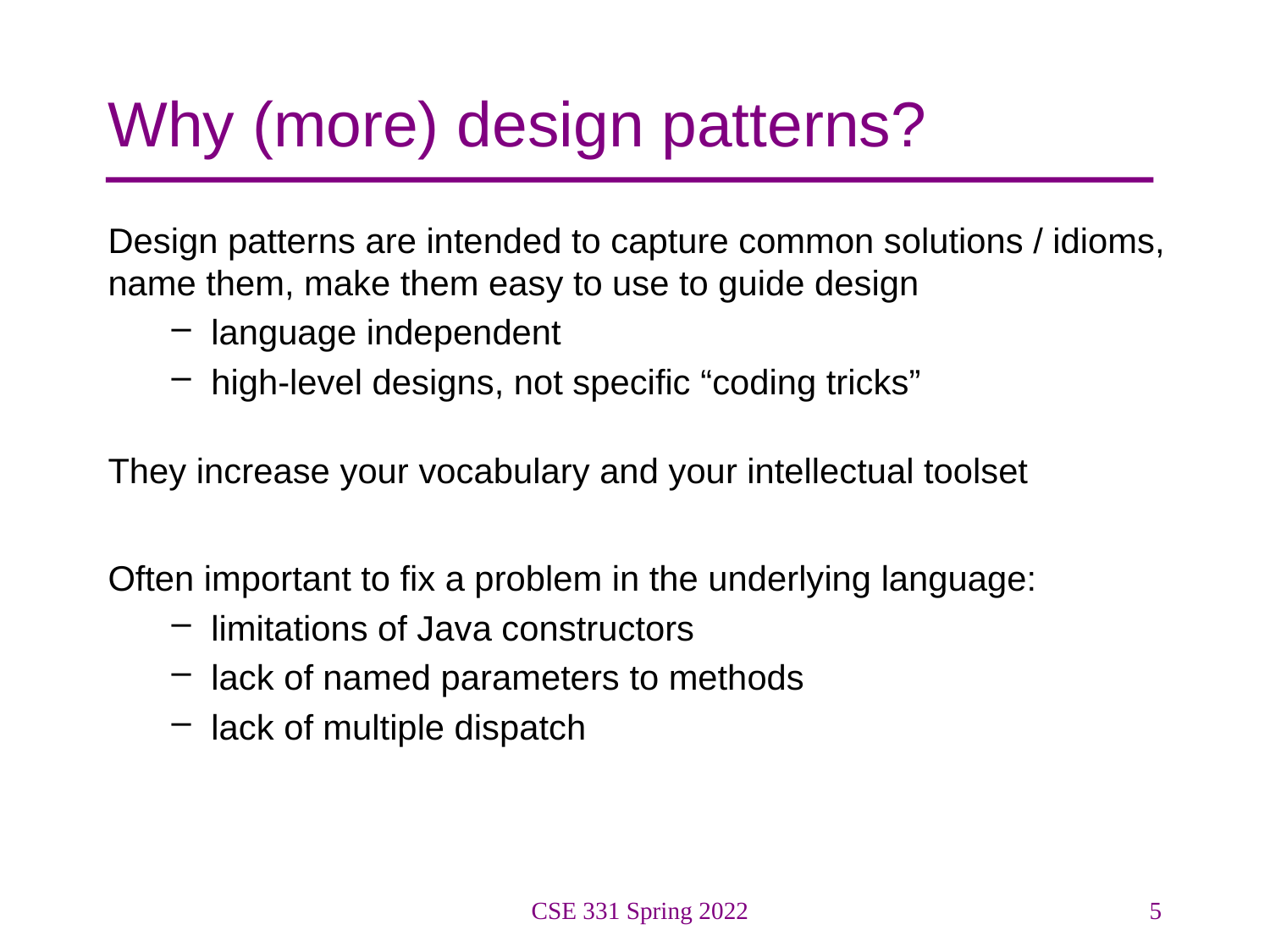

# Why (more) design patterns?
Design patterns are intended to capture common solutions / idioms, name them, make them easy to use to guide design
language independent
high-level designs, not specific “coding tricks”

They increase your vocabulary and your intellectual toolset

Often important to fix a problem in the underlying language:
limitations of Java constructors
lack of named parameters to methods
lack of multiple dispatch
CSE 331 Spring 2022

5